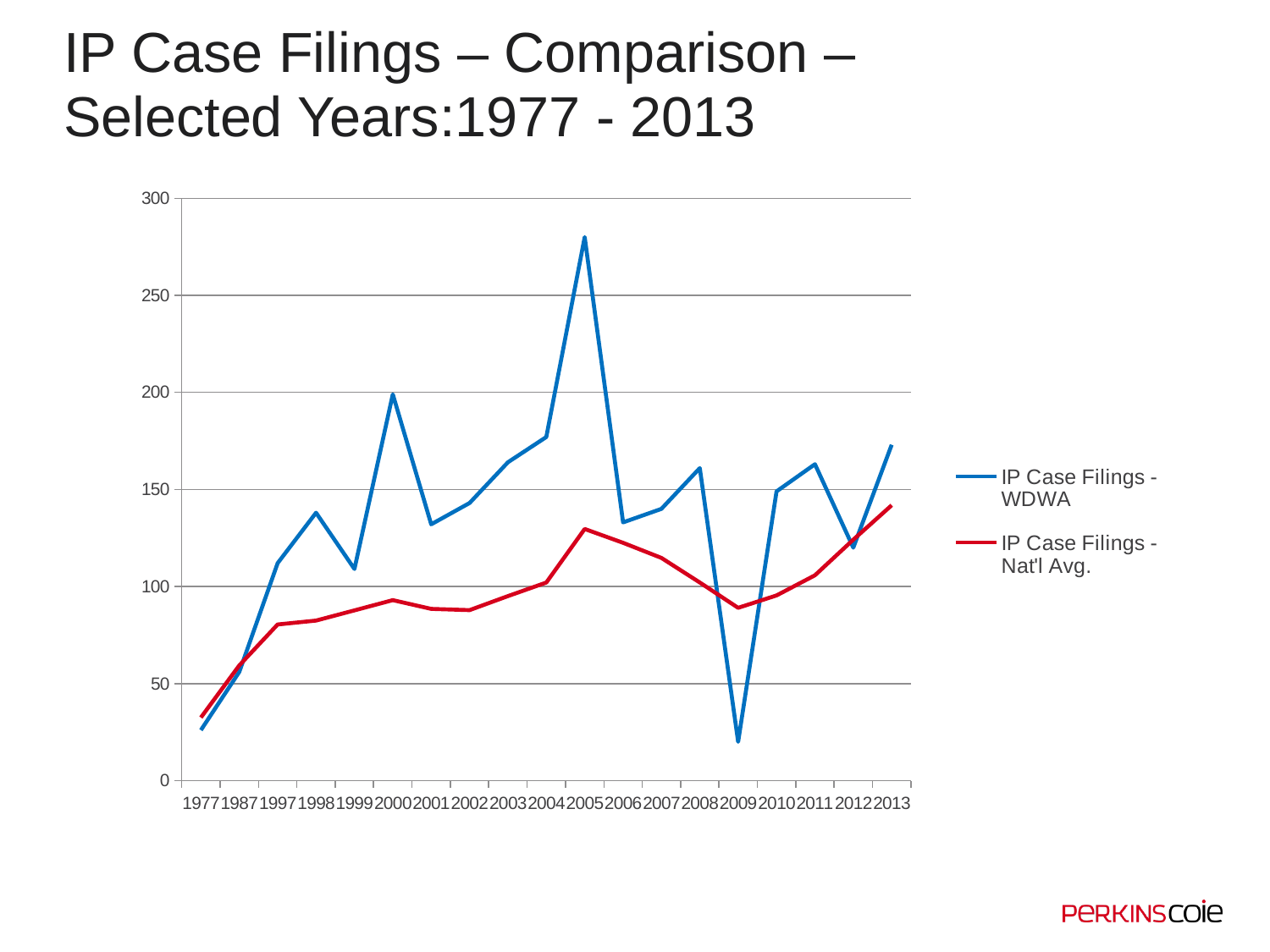

# IP Case Filings – Comparison – Selected Years:1977 - 2013

### Chart

| Category |  |  |
|---|---|---|
| 1977 | 26.0 | 32.48936170212766 |
| 1987 | 56.0 | 59.340425531914896 |
| 1997 | 112.0 | 80.41489361702128 |
| 1998 | 138.0 | 82.42553191489361 |
| 1999 | 109.0 | 87.68085106382979 |
| 2000 | 199.0 | 92.95744680851064 |
| 2001 | 132.0 | 88.44680851063829 |
| 2002 | 143.0 | 87.80851063829788 |
| 2003 | 164.0 | 95.04255319148936 |
| 2004 | 177.0 | 102.02127659574468 |
| 2005 | 280.0 | 129.61702127659575 |
| 2006 | 133.0 | 122.48936170212765 |
| 2007 | 140.0 | 114.7127659574468 |
| 2008 | 161.0 | 102.04255319148936 |
| 2009 | 20.0 | 88.98936170212765 |
| 2010 | 149.0 | 95.38297872340425 |
| 2011 | 163.0 | 105.74468085106383 |
| 2012 | 120.0 | 124.1063829787234 |
| 2013 | 173.0 | 141.86170212765958 |